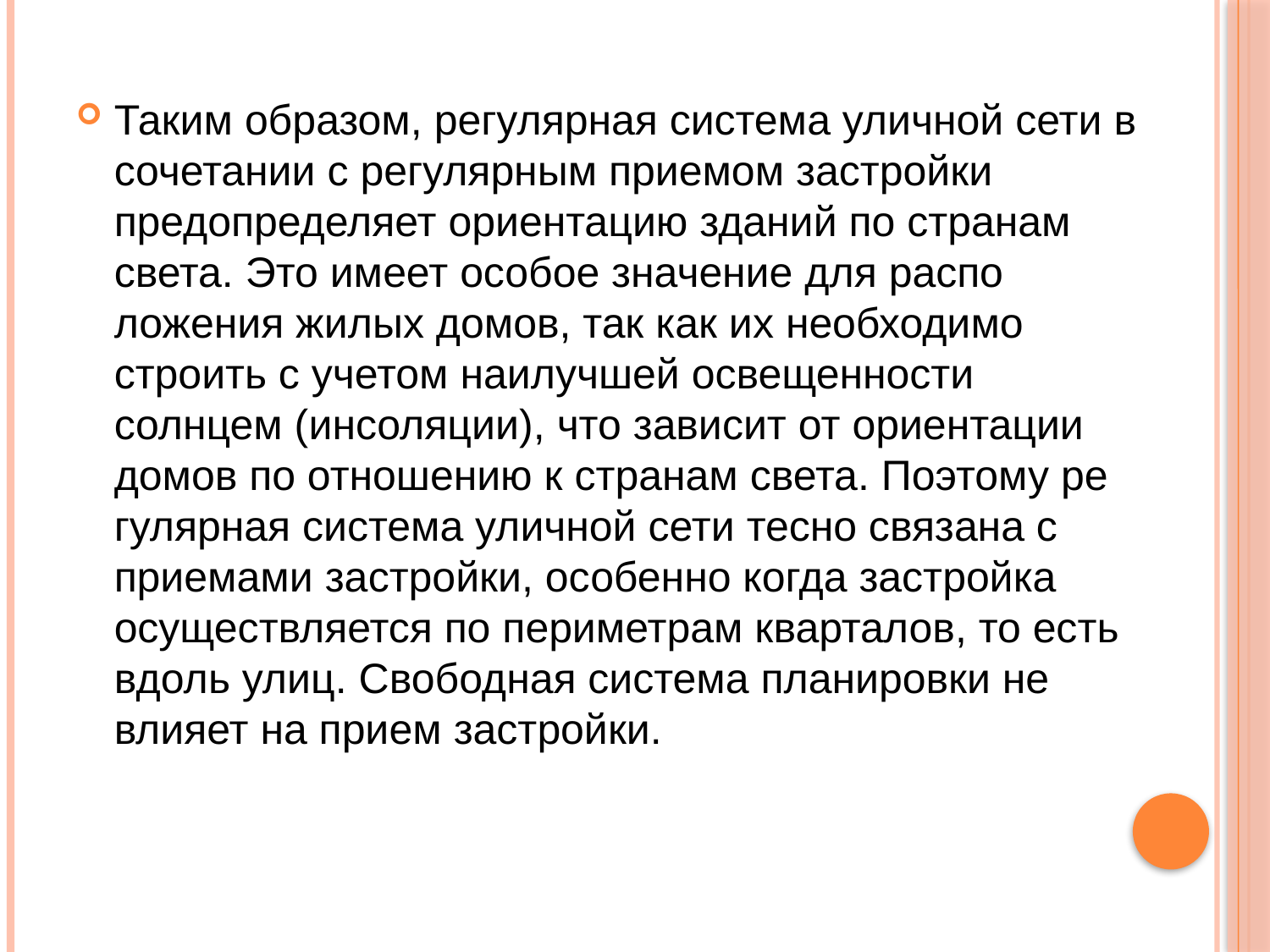

Таким образом, регулярная система уличной сети в сочетании с регулярным приемом застройки предопределяет ориентацию зданий по странам света. Это имеет особое значение для распо­ложения жилых домов, так как их необходимо строить с учетом наилучшей освещенности солнцем (инсоляции), что зависит от ориентации домов по отношению к странам света. Поэтому ре­гулярная система уличной сети тесно связана с приемами за­стройки, особенно когда застройка осуществляется по периметрам кварталов, то есть вдоль улиц. Свободная система планировки не влияет на прием застройки.